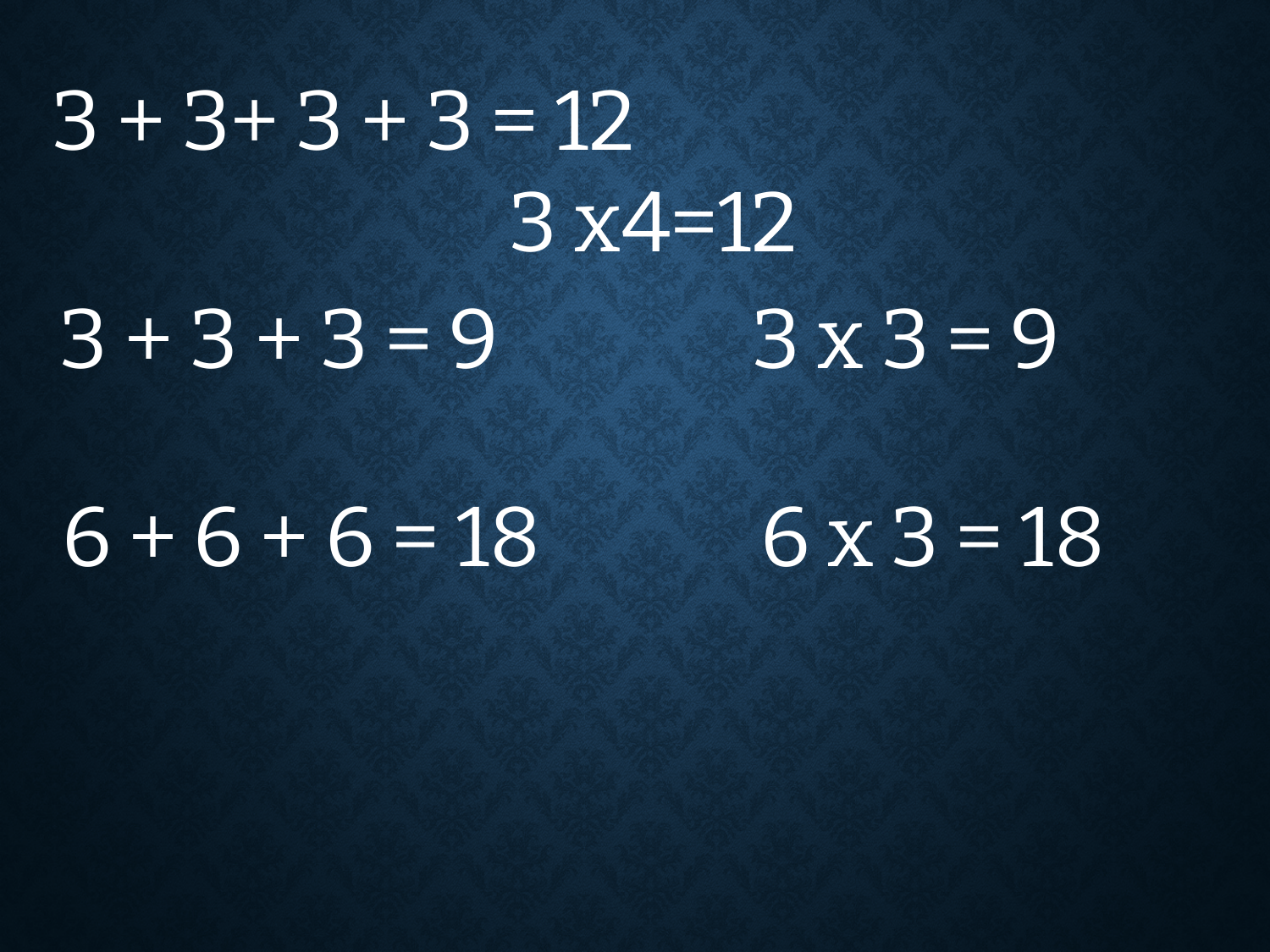

3 + 3+ 3 + 3 = 12
                           3 х4=12
3 + 3 + 3 = 9               3 х 3 = 9
6 + 6 + 6 = 18             6 х 3 = 18